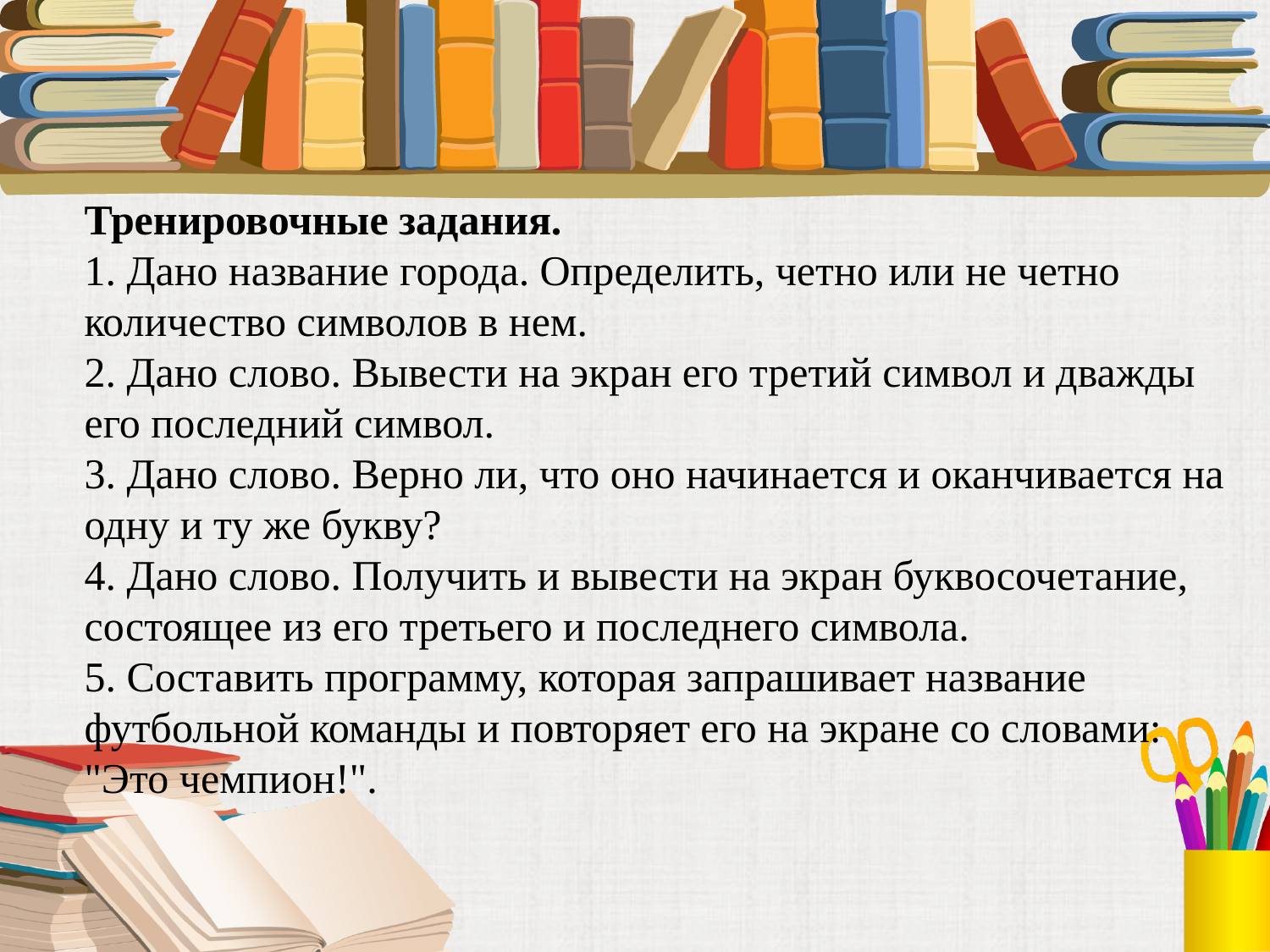

Тренировочные задания.
1. Дано название города. Определить, четно или не четно количество символов в нем.
2. Дано слово. Вывести на экран его третий символ и дважды его последний символ.
3. Дано слово. Верно ли, что оно начинается и оканчивается на одну и ту же букву?
4. Дано слово. Получить и вывести на экран буквосочетание, состоящее из его третьего и последнего символа.
5. Составить программу, которая запрашивает название футбольной команды и повторяет его на экране со словами: "Это чемпион!".